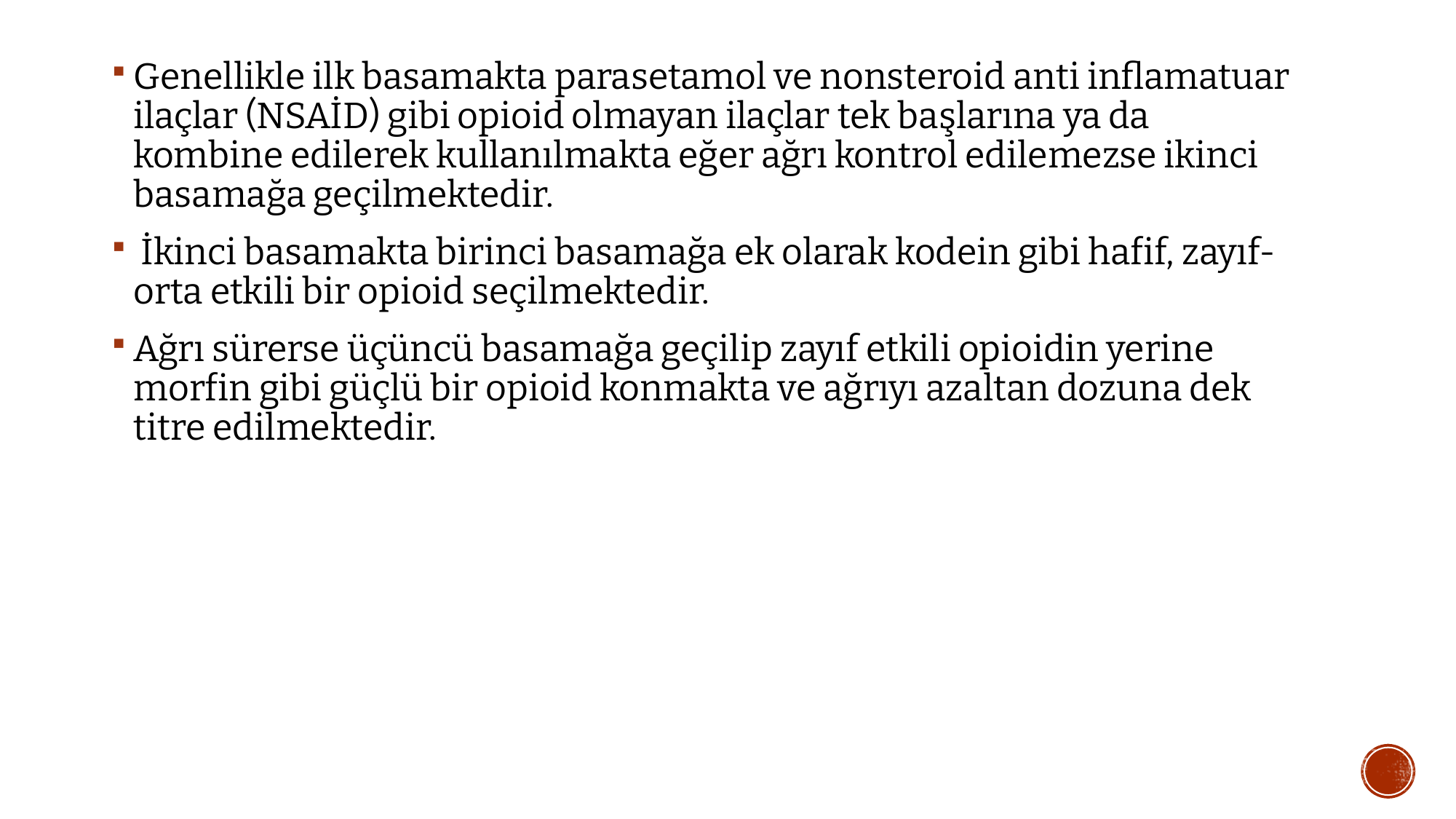

Genellikle ilk basamakta parasetamol ve nonsteroid anti inflamatuar ilaçlar (NSAİD) gibi opioid olmayan ilaçlar tek başlarına ya da kombine edilerek kullanılmakta eğer ağrı kontrol edilemezse ikinci basamağa geçilmektedir.
 İkinci basamakta birinci basamağa ek olarak kodein gibi hafif, zayıf-orta etkili bir opioid seçilmektedir.
Ağrı sürerse üçüncü basamağa geçilip zayıf etkili opioidin yerine morfin gibi güçlü bir opioid konmakta ve ağrıyı azaltan dozuna dek titre edilmektedir.